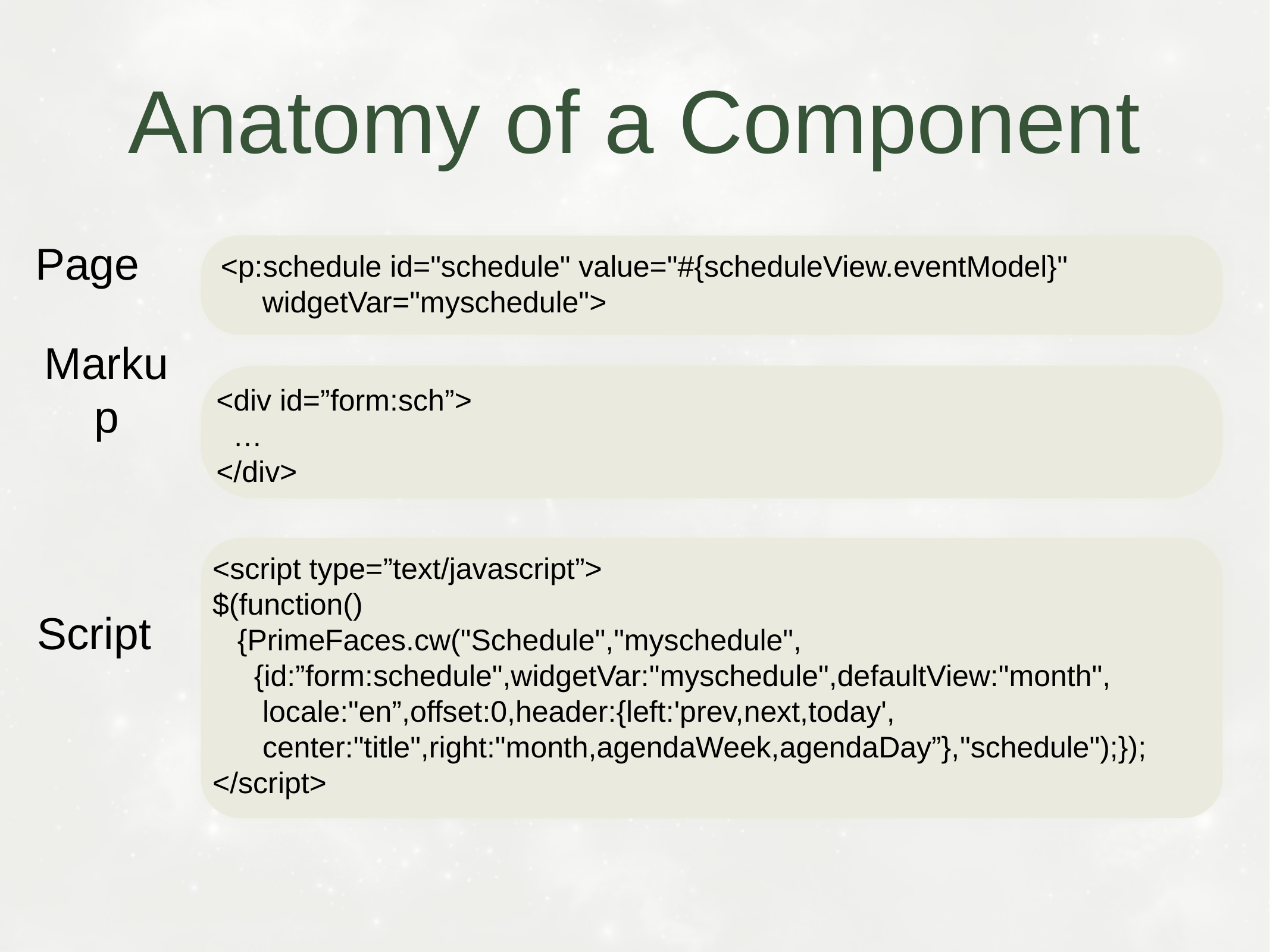

# Anatomy of a Component
Page
 <p:schedule id="schedule" value="#{scheduleView.eventModel}"
      widgetVar="myschedule">
Markup
<div id=”form:sch”>
  …
</div>
<script type=”text/javascript”>
$(function()
   {PrimeFaces.cw("Schedule","myschedule",
     {id:”form:schedule",widgetVar:"myschedule",defaultView:"month",
      locale:"en”,offset:0,header:{left:'prev,next,today',
      center:"title",right:"month,agendaWeek,agendaDay”},"schedule");});
</script>
Script